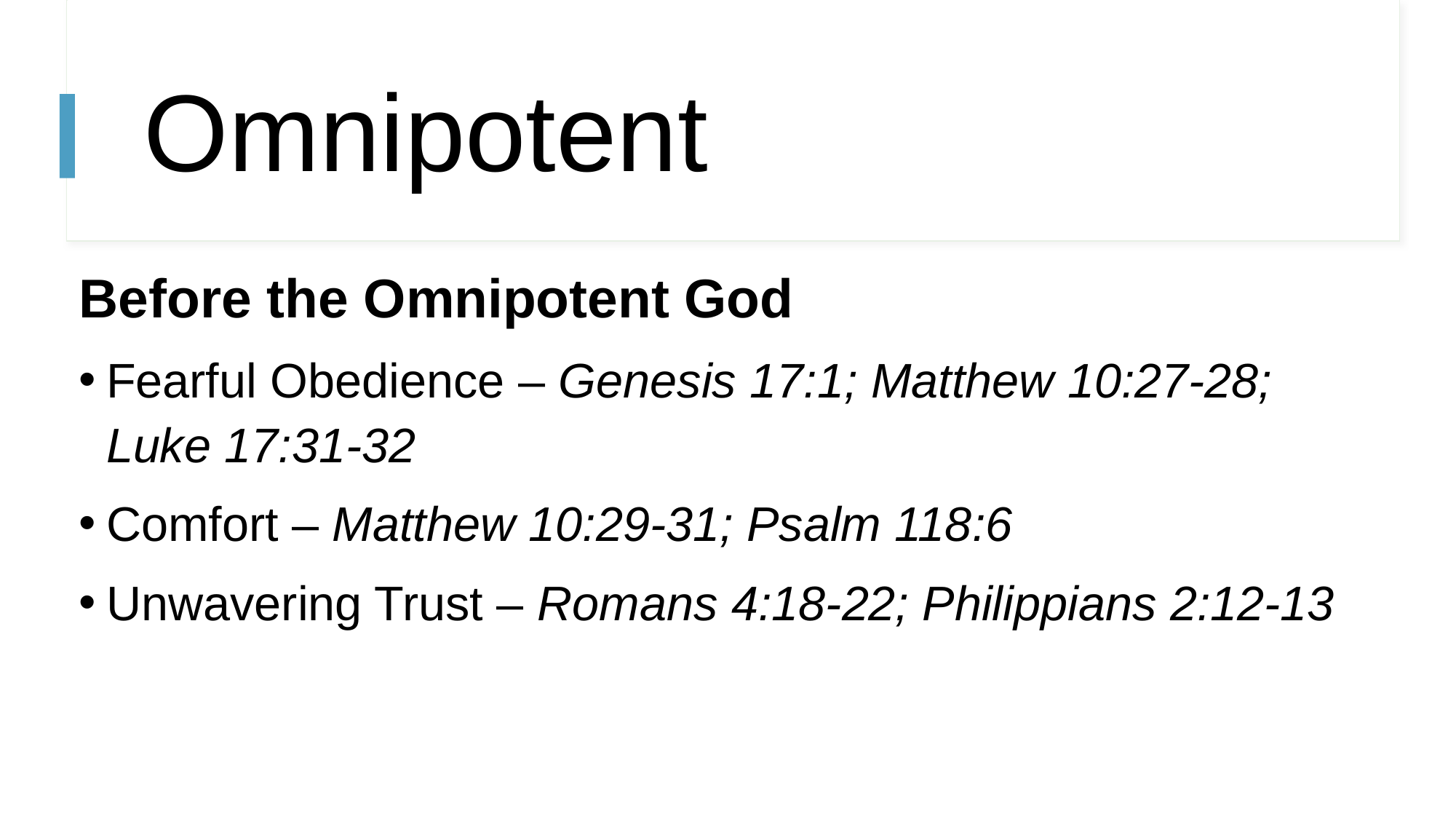

# Omnipotent
Before the Omnipotent God
Fearful Obedience – Genesis 17:1; Matthew 10:27-28; Luke 17:31-32
Comfort – Matthew 10:29-31; Psalm 118:6
Unwavering Trust – Romans 4:18-22; Philippians 2:12-13